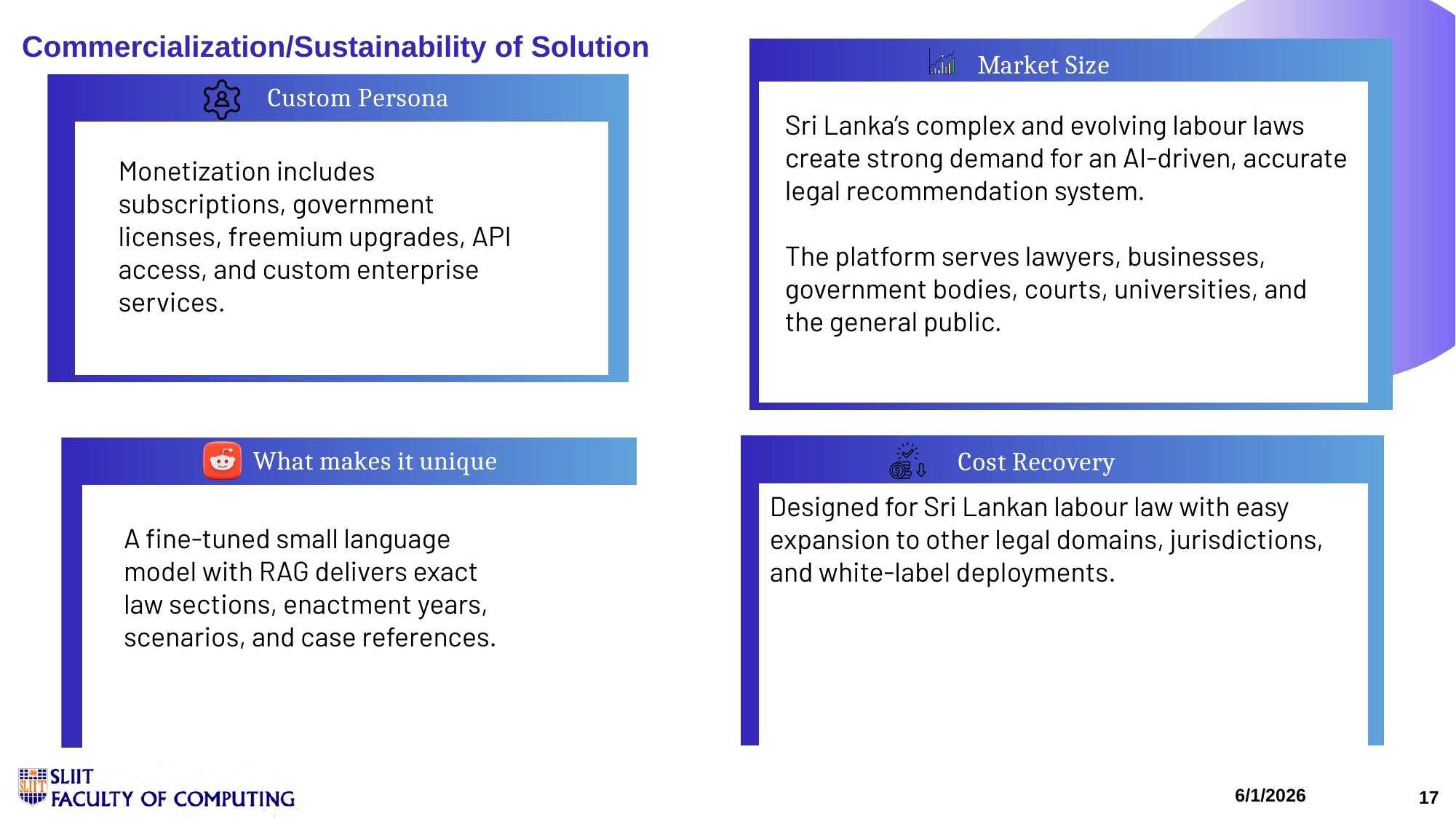

Commercialization/Sustainability of Solution

Market Size

Custom Persona

Sri Lanka’s complex and evolving labour laws create strong demand for an AI-driven, accurate legal recommendation system.

The platform serves lawyers, businesses, government bodies, courts, universities, and the general public.

Monetization includes subscriptions, government licenses, freemium upgrades, API access, and custom enterprise services.

What makes it unique
Cost Recovery
Designed for Sri Lankan labour law with easy expansion to other legal domains, jurisdictions, and white-label deployments.

A fine-tuned small language model with RAG delivers exact law sections, enactment years, scenarios, and case references.

6/1/2026
17